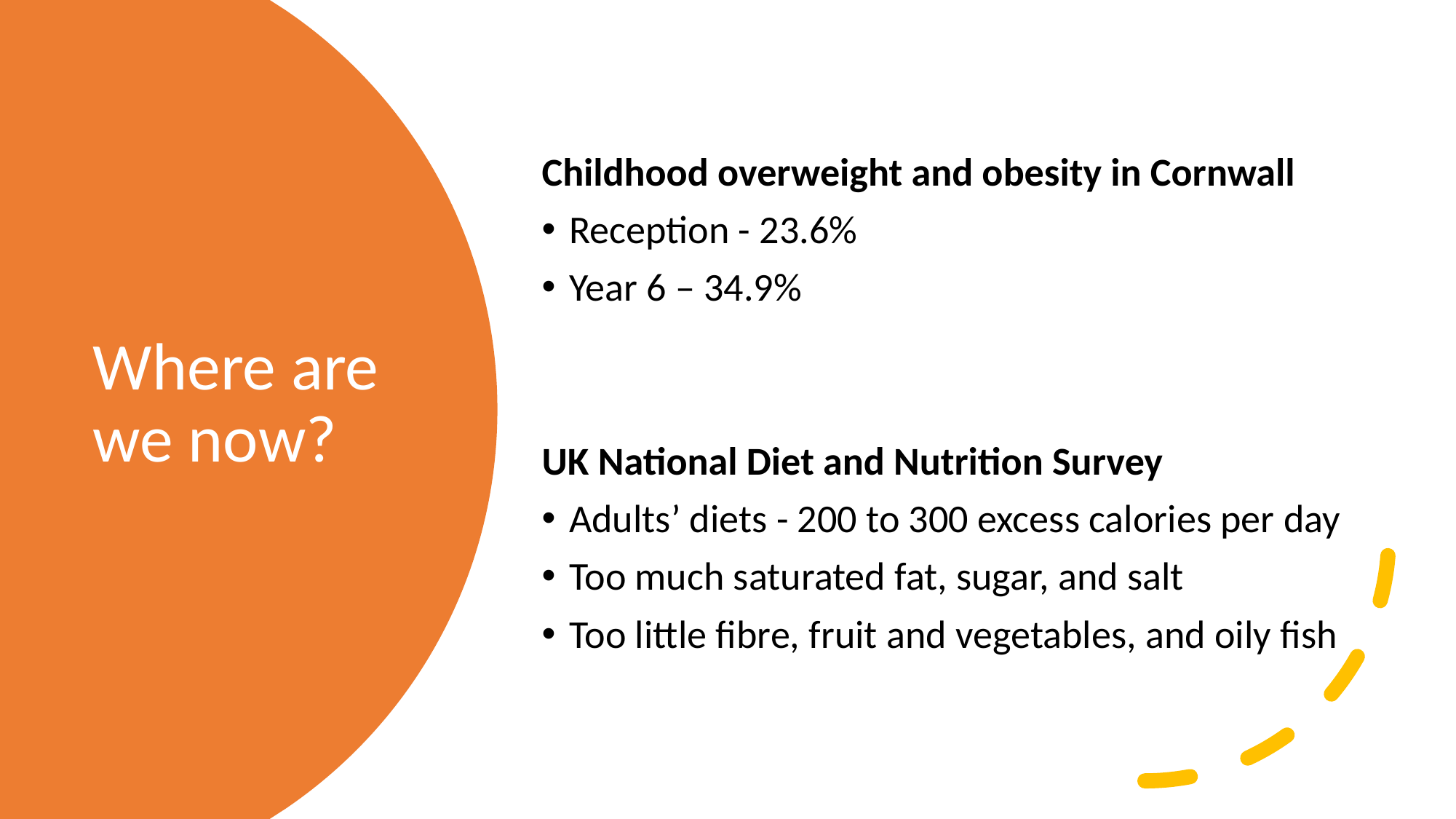

Childhood overweight and obesity in Cornwall
Reception - 23.6%
Year 6 – 34.9%

UK National Diet and Nutrition Survey
Adults’ diets - 200 to 300 excess calories per day
Too much saturated fat, sugar, and salt
Too little fibre, fruit and vegetables, and oily fish
# Where are we now?